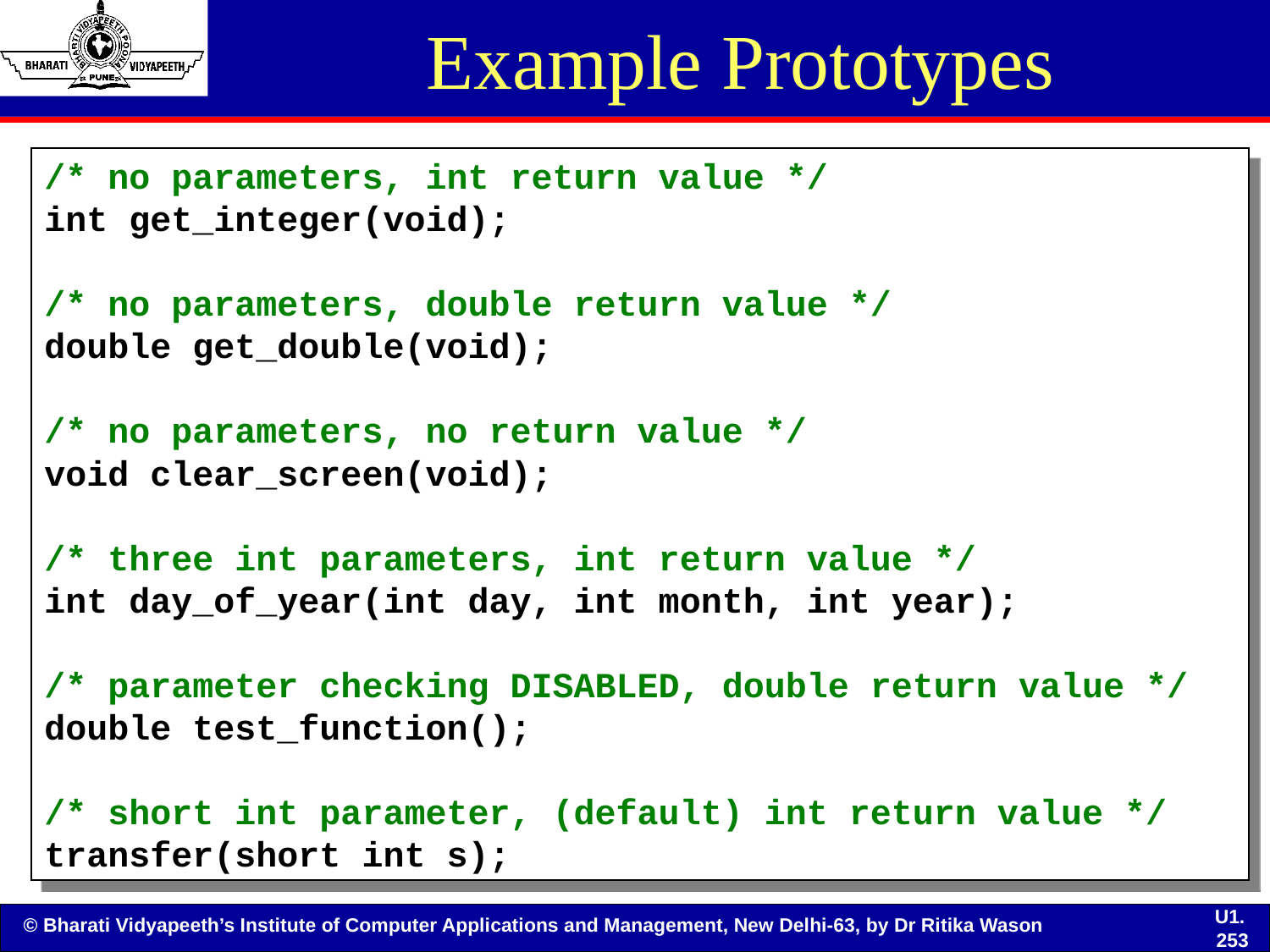

# Example Prototypes
/* no parameters, int return value */
int get_integer(void);

/* no parameters, double return value */
double get_double(void);

/* no parameters, no return value */
void clear_screen(void);

/* three int parameters, int return value */
int day_of_year(int day, int month, int year);

/* parameter checking DISABLED, double return value */
double test_function();

/* short int parameter, (default) int return value */
transfer(short int s);